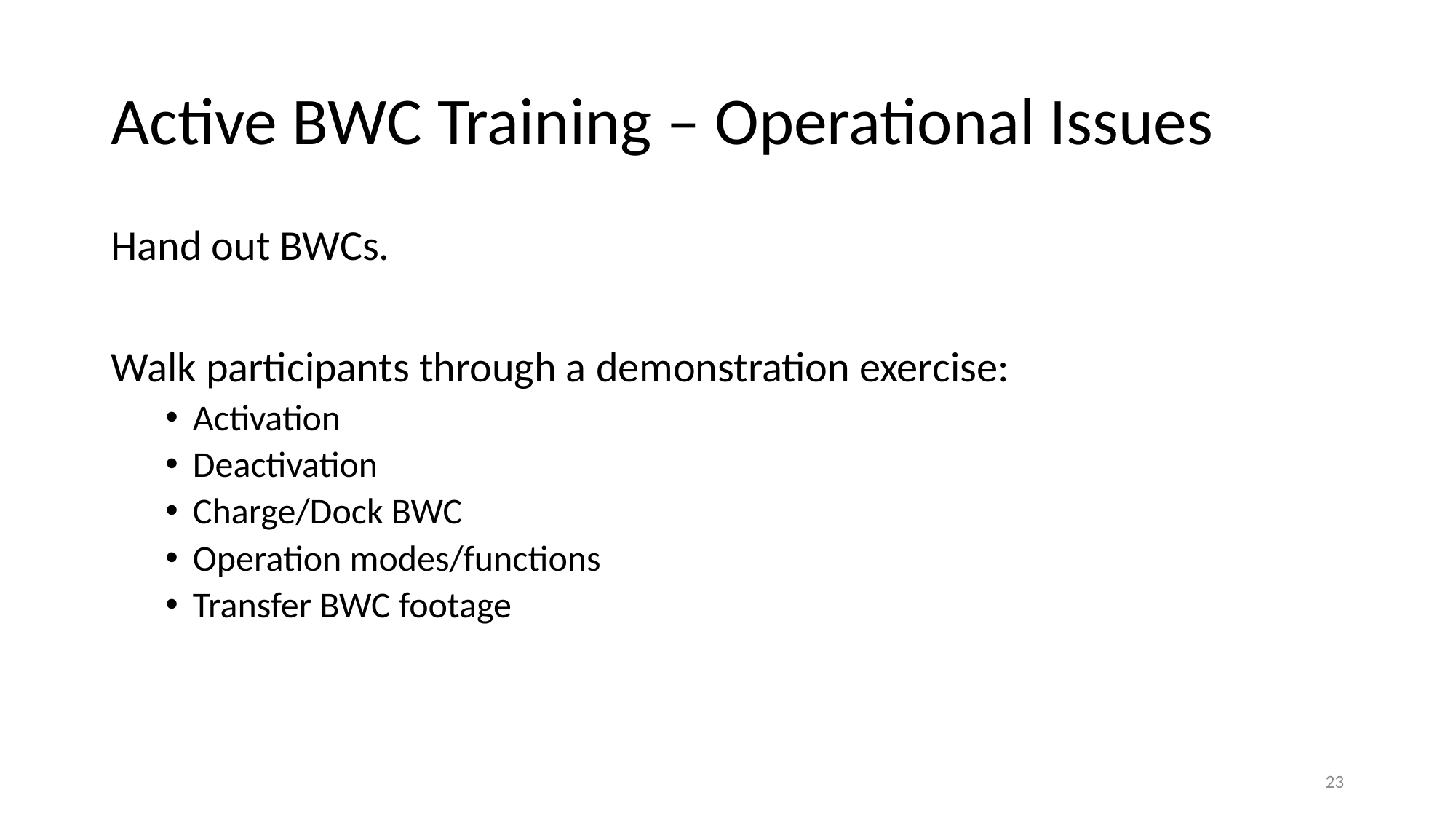

# Active BWC Training – Operational Issues
Hand out BWCs.

Walk participants through a demonstration exercise:
Activation
Deactivation
Charge/Dock BWC
Operation modes/functions
Transfer BWC footage

23